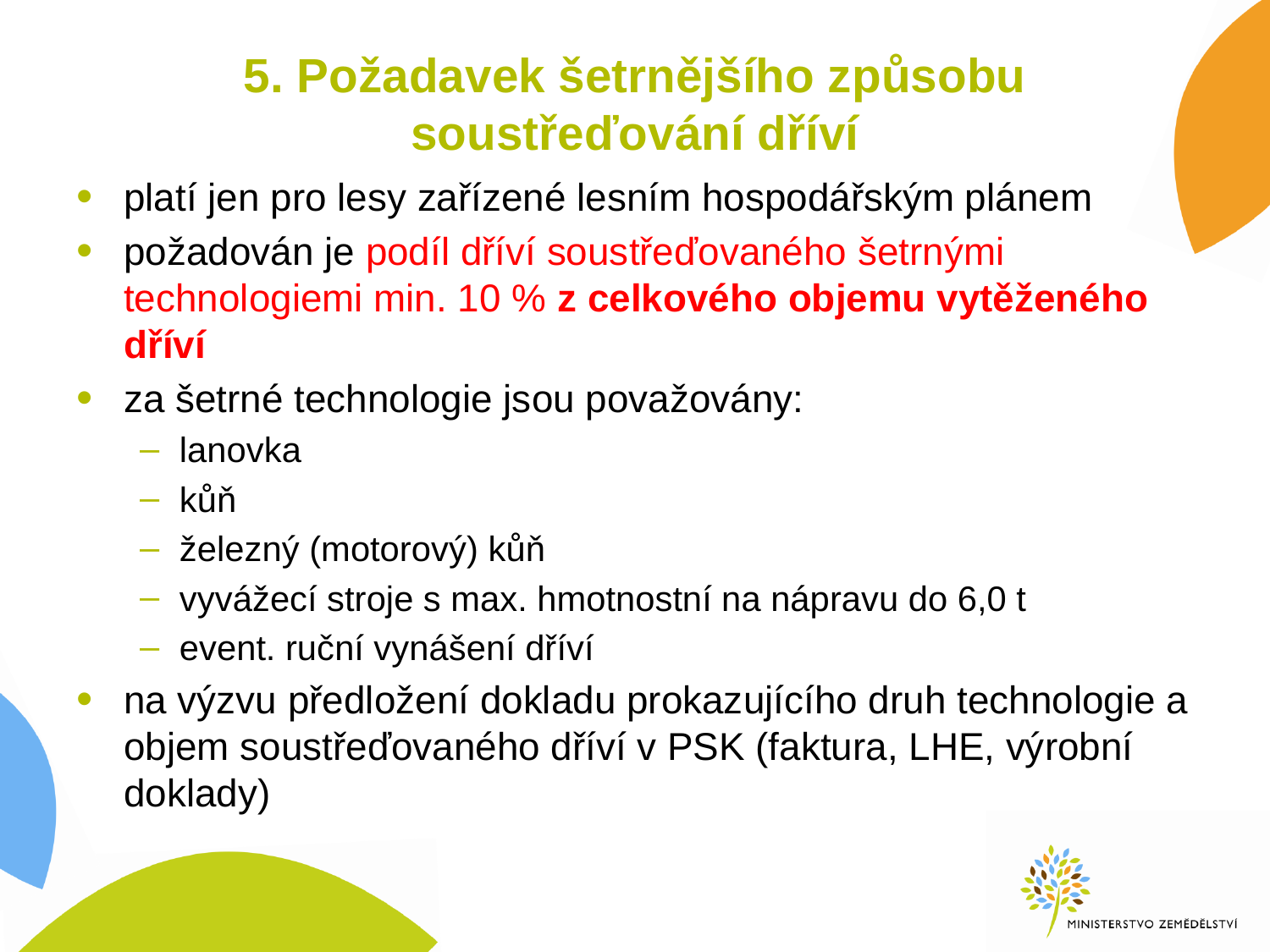

# 5. Požadavek šetrnějšího způsobu soustřeďování dříví
platí jen pro lesy zařízené lesním hospodářským plánem
požadován je podíl dříví soustřeďovaného šetrnými technologiemi min. 10 % z celkového objemu vytěženého dříví
za šetrné technologie jsou považovány:
lanovka
kůň
železný (motorový) kůň
vyvážecí stroje s max. hmotnostní na nápravu do 6,0 t
event. ruční vynášení dříví
na výzvu předložení dokladu prokazujícího druh technologie a objem soustřeďovaného dříví v PSK (faktura, LHE, výrobní doklady)